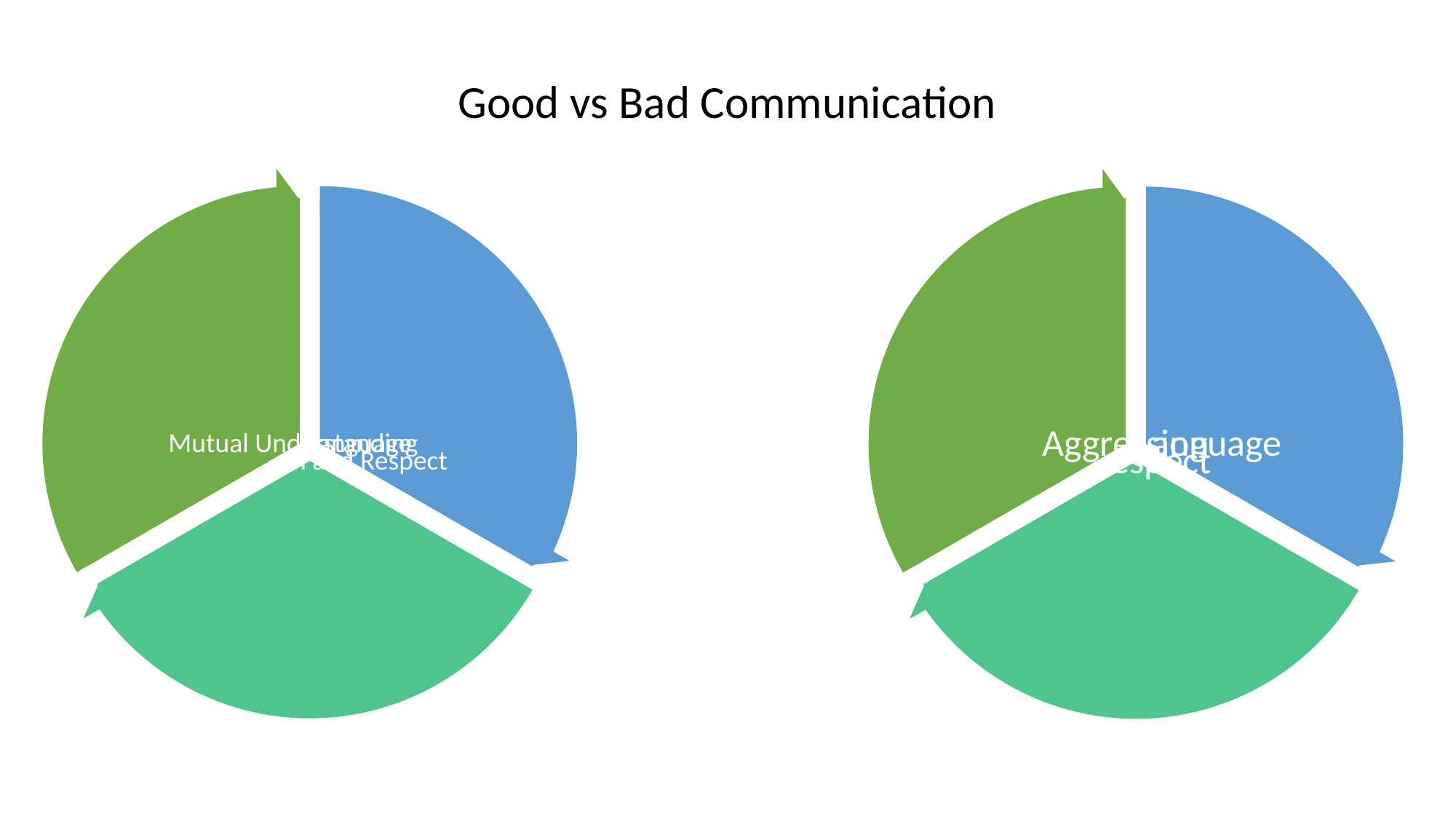

# Good vs Bad Communication
Positive Language
Compassion and Respect
Mutual Understanding
Negative Language
Disrespect
Aggression